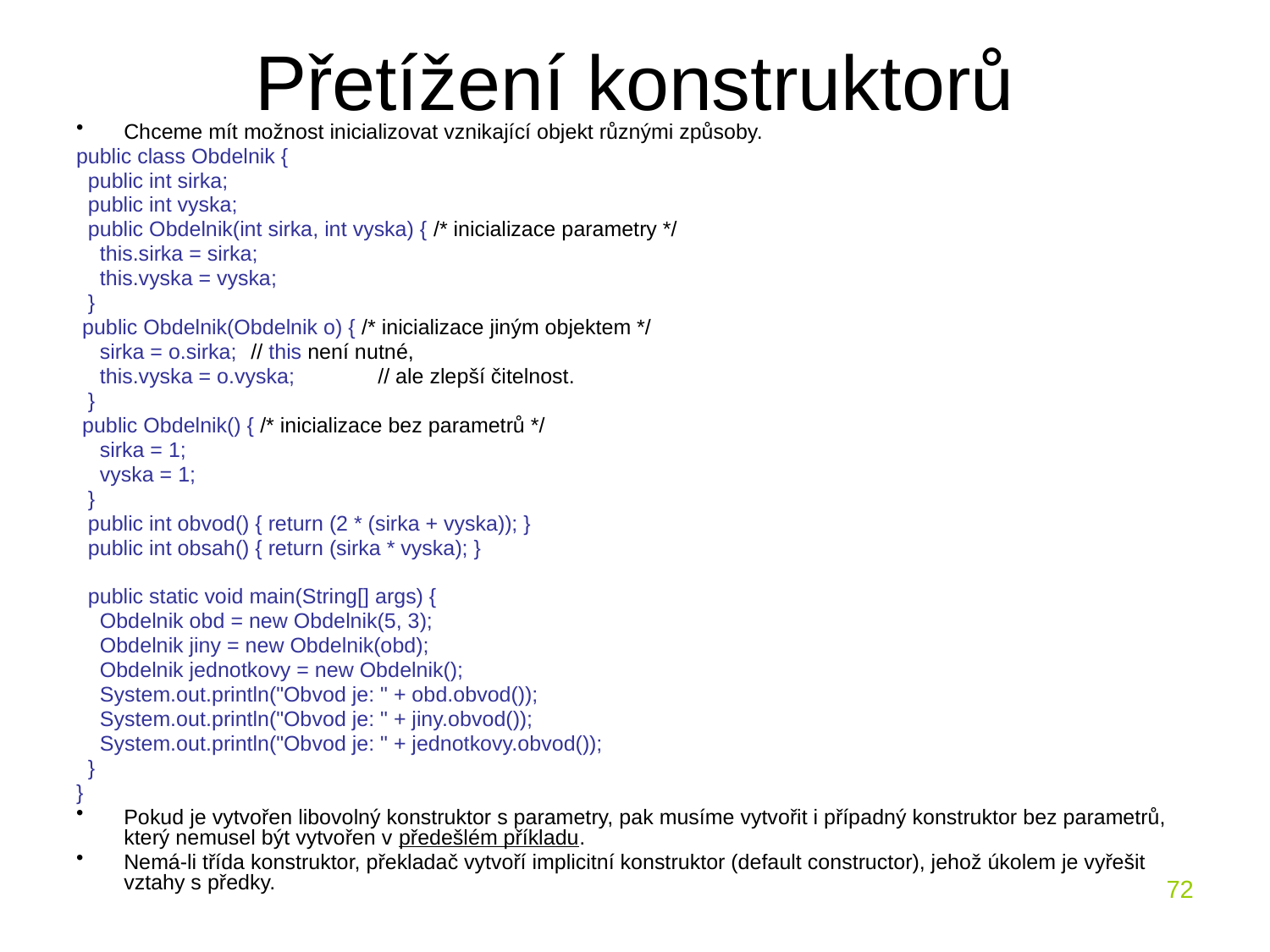

# Přetížení konstruktorů
Chceme mít možnost inicializovat vznikající objekt různými způsoby.
public class Obdelnik {
  public int sirka;
  public int vyska;
  public Obdelnik(int sirka, int vyska) { /* inicializace parametry */
    this.sirka = sirka;
    this.vyska = vyska;
  }
 public Obdelnik(Obdelnik o) { /* inicializace jiným objektem */
    sirka = o.sirka;	// this není nutné,
    this.vyska = o.vyska;	// ale zlepší čitelnost.
  }
 public Obdelnik() { /* inicializace bez parametrů */
    sirka = 1;
    vyska = 1;
  }
  public int obvod() { return (2 * (sirka + vyska)); }
  public int obsah() { return (sirka * vyska); }

  public static void main(String[] args) {
    Obdelnik obd = new Obdelnik(5, 3);
    Obdelnik jiny = new Obdelnik(obd);
    Obdelnik jednotkovy = new Obdelnik();
    System.out.println("Obvod je: " + obd.obvod());
    System.out.println("Obvod je: " + jiny.obvod());
    System.out.println("Obvod je: " + jednotkovy.obvod());
  }
}
Pokud je vytvořen libovolný konstruktor s parametry, pak musíme vytvořit i případný konstruktor bez parametrů, který nemusel být vytvořen v předešlém příkladu.
Nemá-li třída konstruktor, překladač vytvoří implicitní konstruktor (default constructor), jehož úkolem je vyřešit vztahy s předky.
72